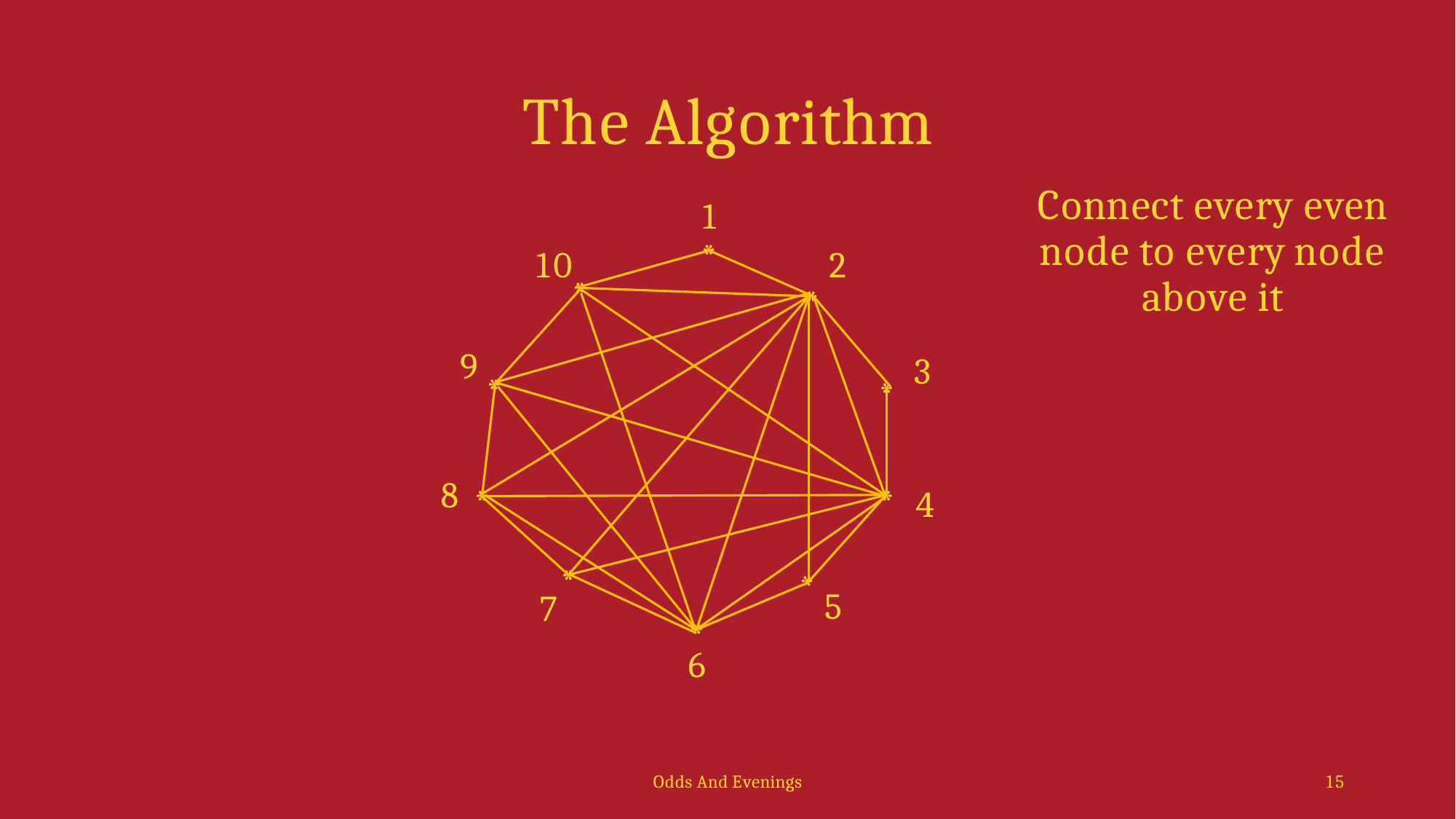

# The Algorithm
1
Connect every even
node to every node
above it
*
10
2
*
*
9
3
*
*
8
*
*
4
*
*

5
7
*
6
Odds And Evenings
15